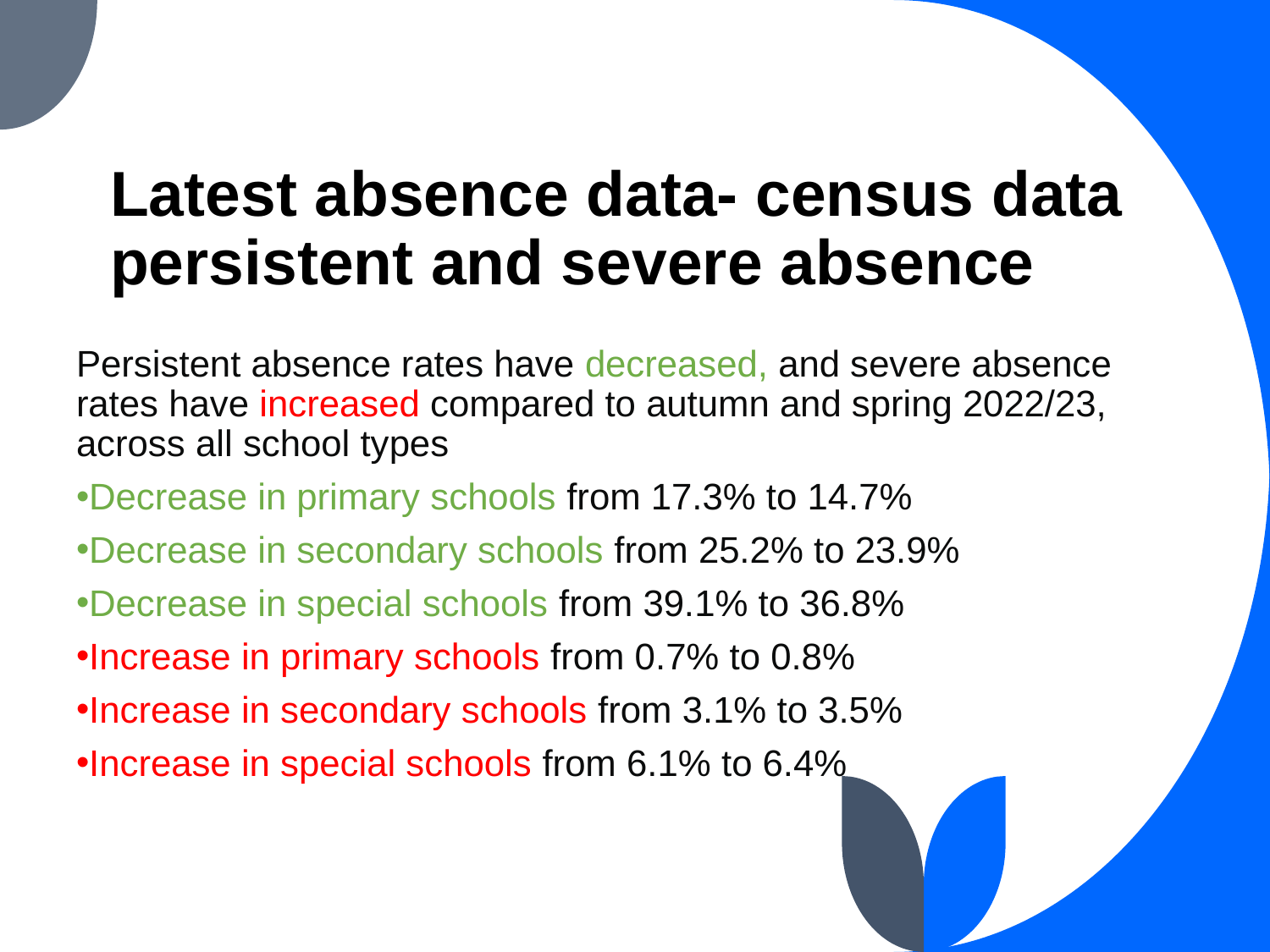

# Latest absence data- census data persistent and severe absence
Persistent absence rates have decreased, and severe absence rates have increased compared to autumn and spring 2022/23, across all school types
Decrease in primary schools from 17.3% to 14.7%
Decrease in secondary schools from 25.2% to 23.9%
Decrease in special schools from 39.1% to 36.8%
Increase in primary schools from 0.7% to 0.8%
Increase in secondary schools from 3.1% to 3.5%
Increase in special schools from 6.1% to 6.4%